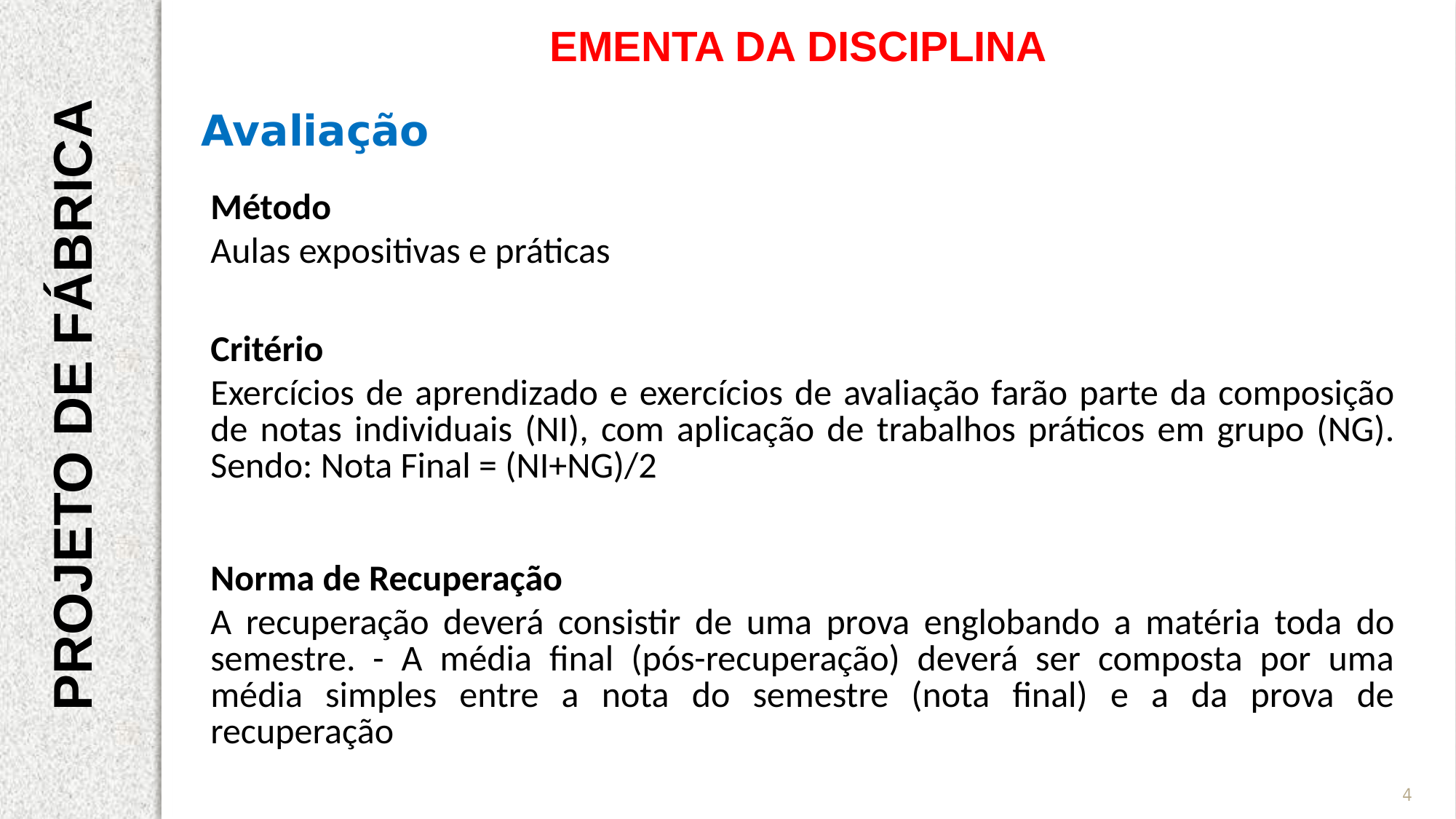

EMENTA DA DISCIPLINA
| Avaliação |
| --- |
|  |
|  | Método |
| --- | --- |
|  | Aulas expositivas e práticas |
|  |  |
|  | Critério |
|  | Exercícios de aprendizado e exercícios de avaliação farão parte da composição de notas individuais (NI), com aplicação de trabalhos práticos em grupo (NG). Sendo: Nota Final = (NI+NG)/2 |
|  |  |
|  | Norma de Recuperação |
|  | A recuperação deverá consistir de uma prova englobando a matéria toda do semestre. - A média final (pós-recuperação) deverá ser composta por uma média simples entre a nota do semestre (nota final) e a da prova de recuperação |
PROJETO DE FÁBRICA
4